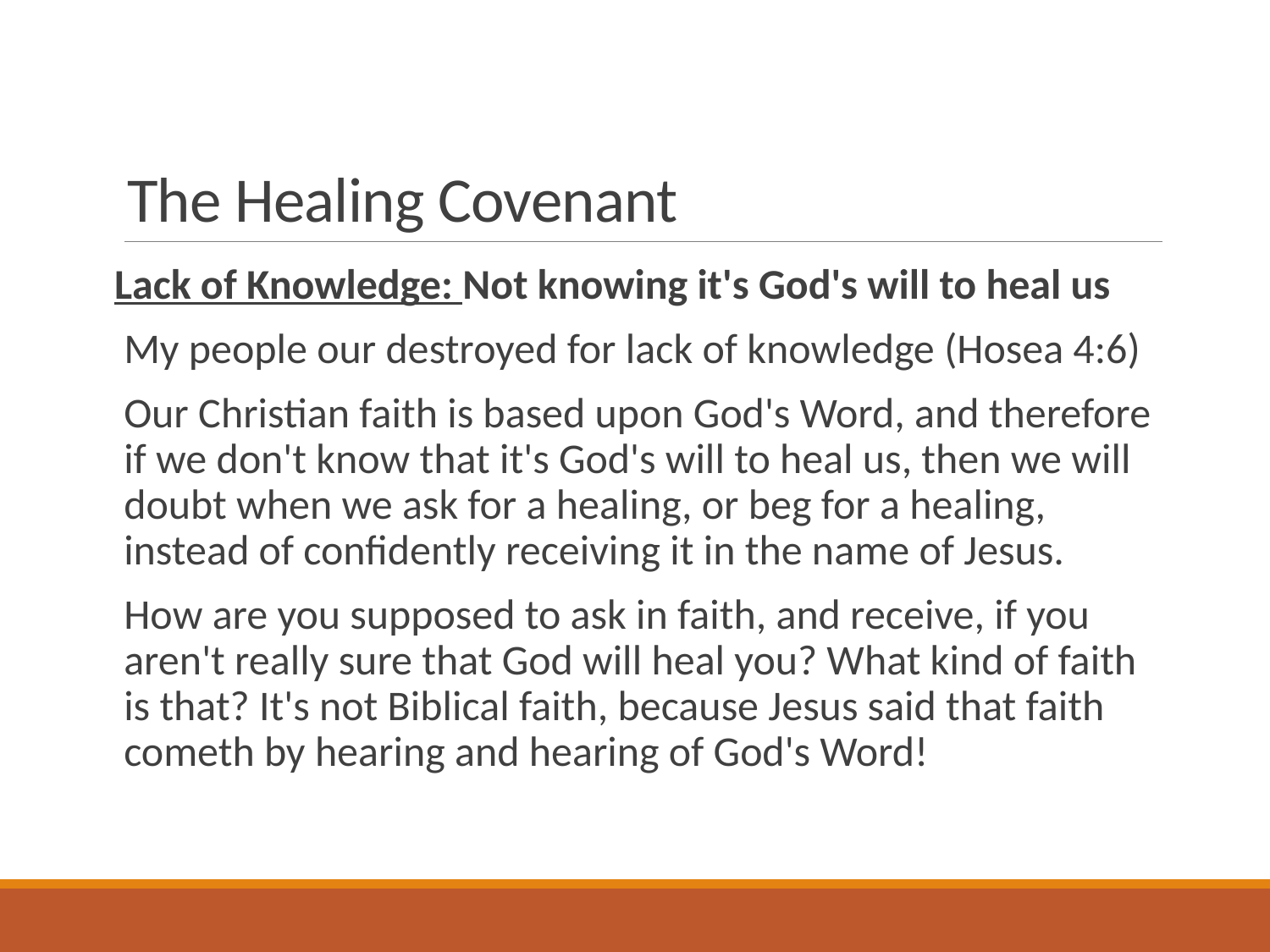

# The Healing Covenant
Lack of Knowledge: Not knowing it's God's will to heal us
My people our destroyed for lack of knowledge (Hosea 4:6)
Our Christian faith is based upon God's Word, and therefore if we don't know that it's God's will to heal us, then we will doubt when we ask for a healing, or beg for a healing, instead of confidently receiving it in the name of Jesus.
How are you supposed to ask in faith, and receive, if you aren't really sure that God will heal you? What kind of faith is that? It's not Biblical faith, because Jesus said that faith cometh by hearing and hearing of God's Word!